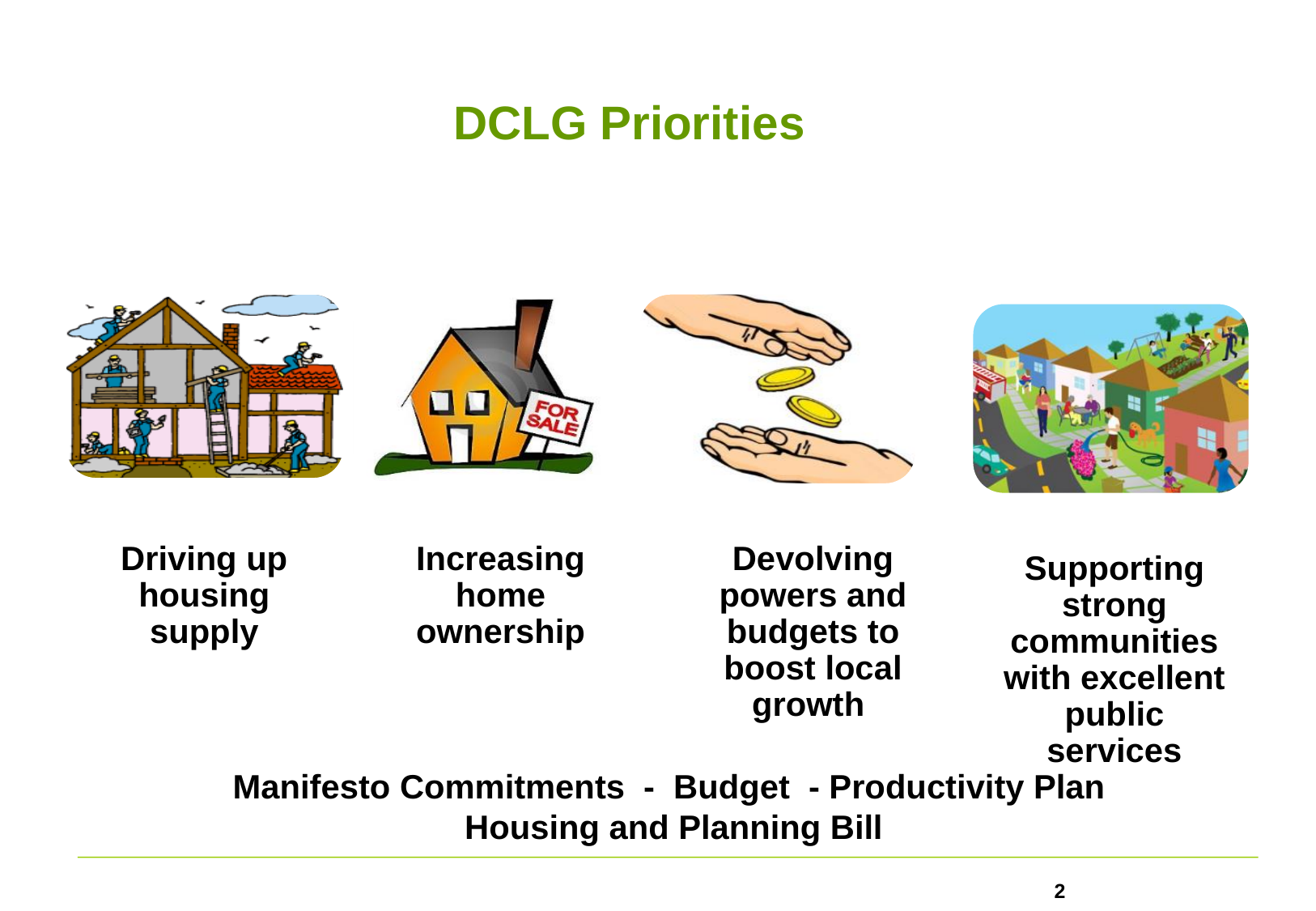

# DCLG Priorities

Driving up housing supply
Increasing home ownership
Devolving powers and budgets to boost local growth
Supporting strong communities with excellent public services
Manifesto Commitments  -  Budget  - Productivity Plan
Housing and Planning Bill
2